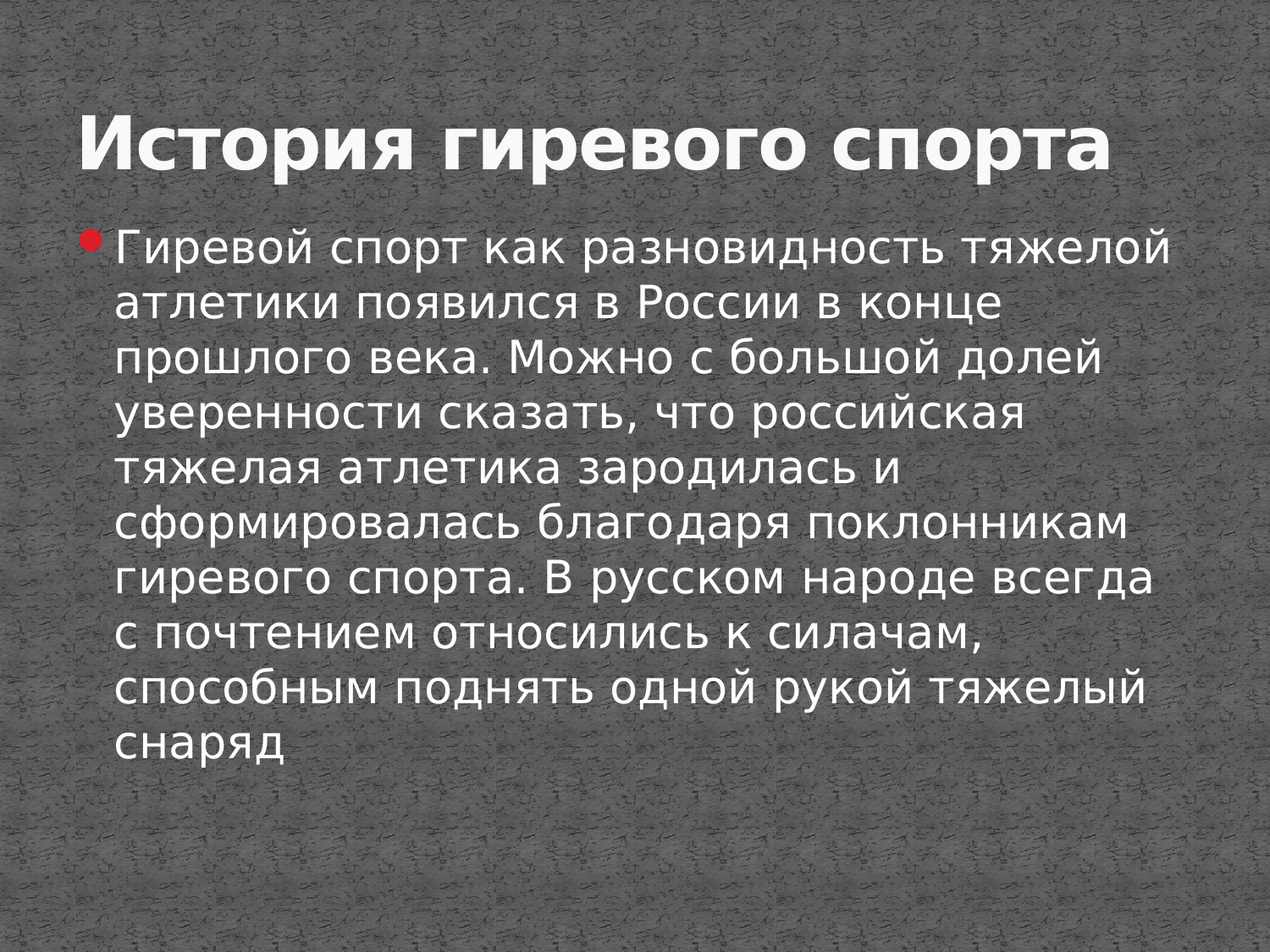

# История гиревого спорта
Гиревой спорт как разновидность тяжелой атлетики появился в России в конце прошлого века. Можно с большой долей уверенности сказать, что российская тяжелая атлетика зародилась и сформировалась благодаря поклонникам гиревого спорта. В русском народе всегда с почтением относились к силачам, способным поднять одной рукой тяжелый  снаряд